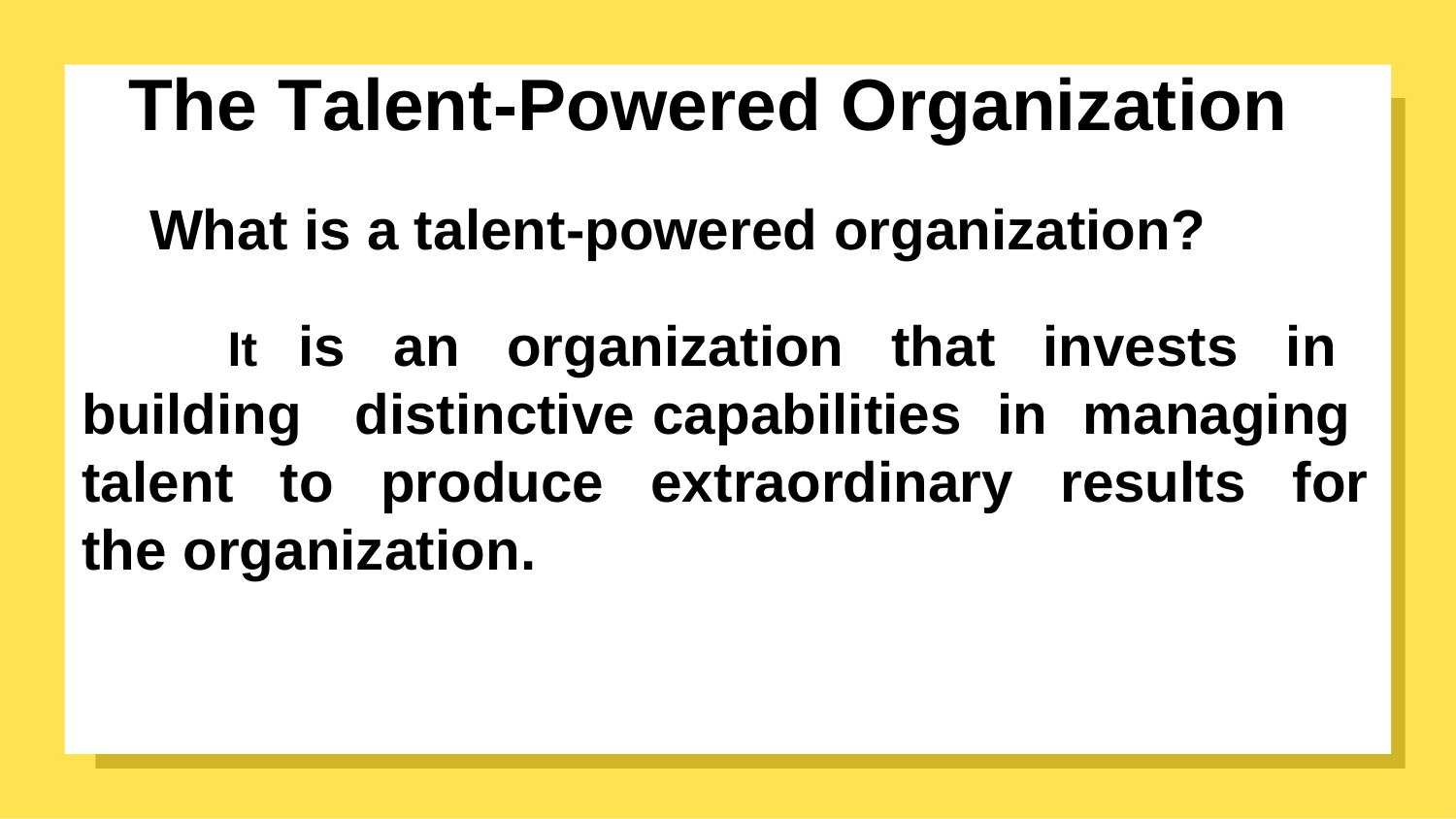

# The Talent-Powered Organization
What is a talent-powered organization?

It   is   an   organization   that   invests   in   building   distinctive capabilities  in  managing  talent  to  produce  extraordinary  results  for the organization.